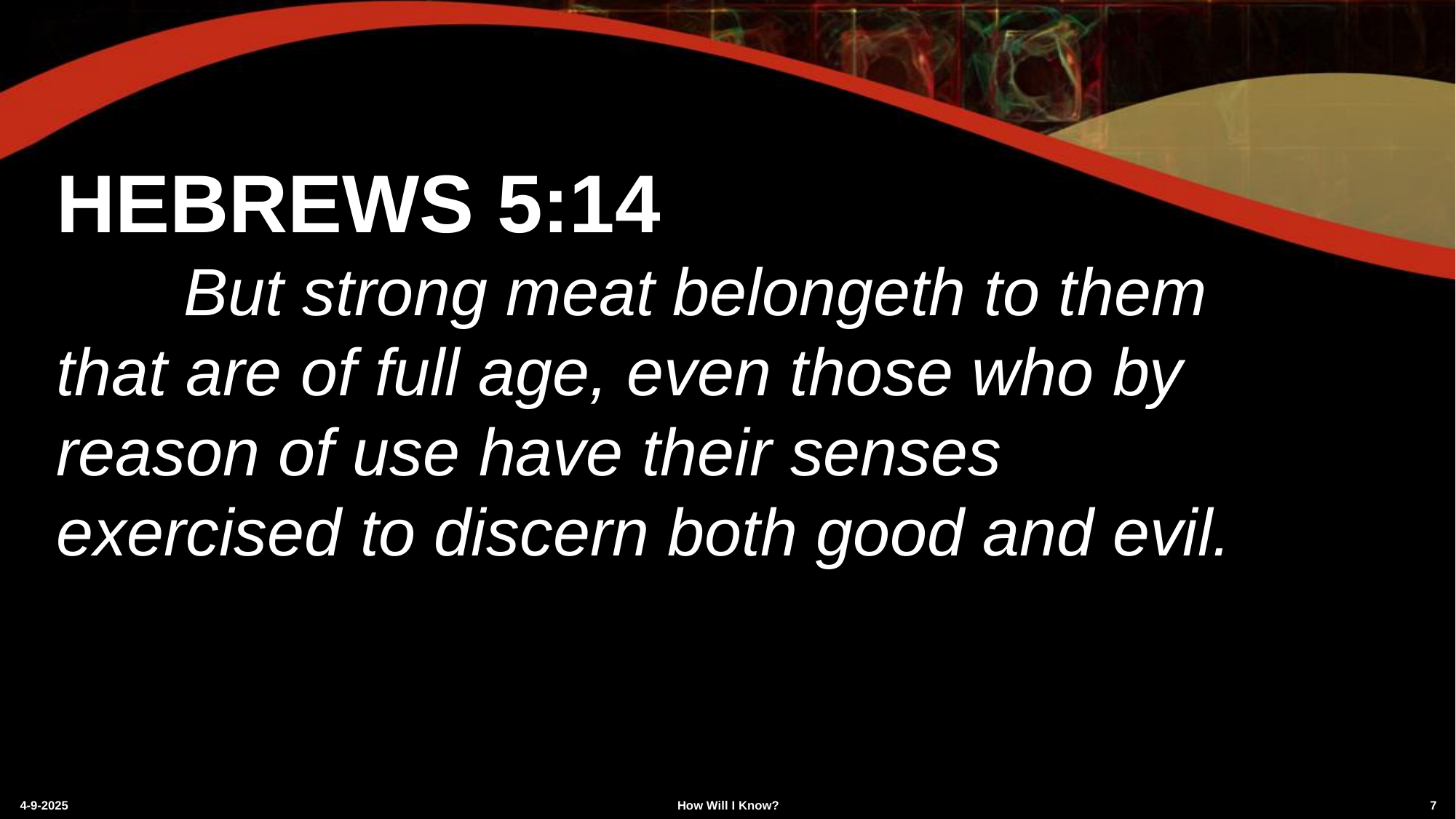

HEBREWS 5:14
	 But strong meat belongeth to them that are of full age, even those who by reason of use have their senses exercised to discern both good and evil.
4-9-2025
How Will I Know?
7